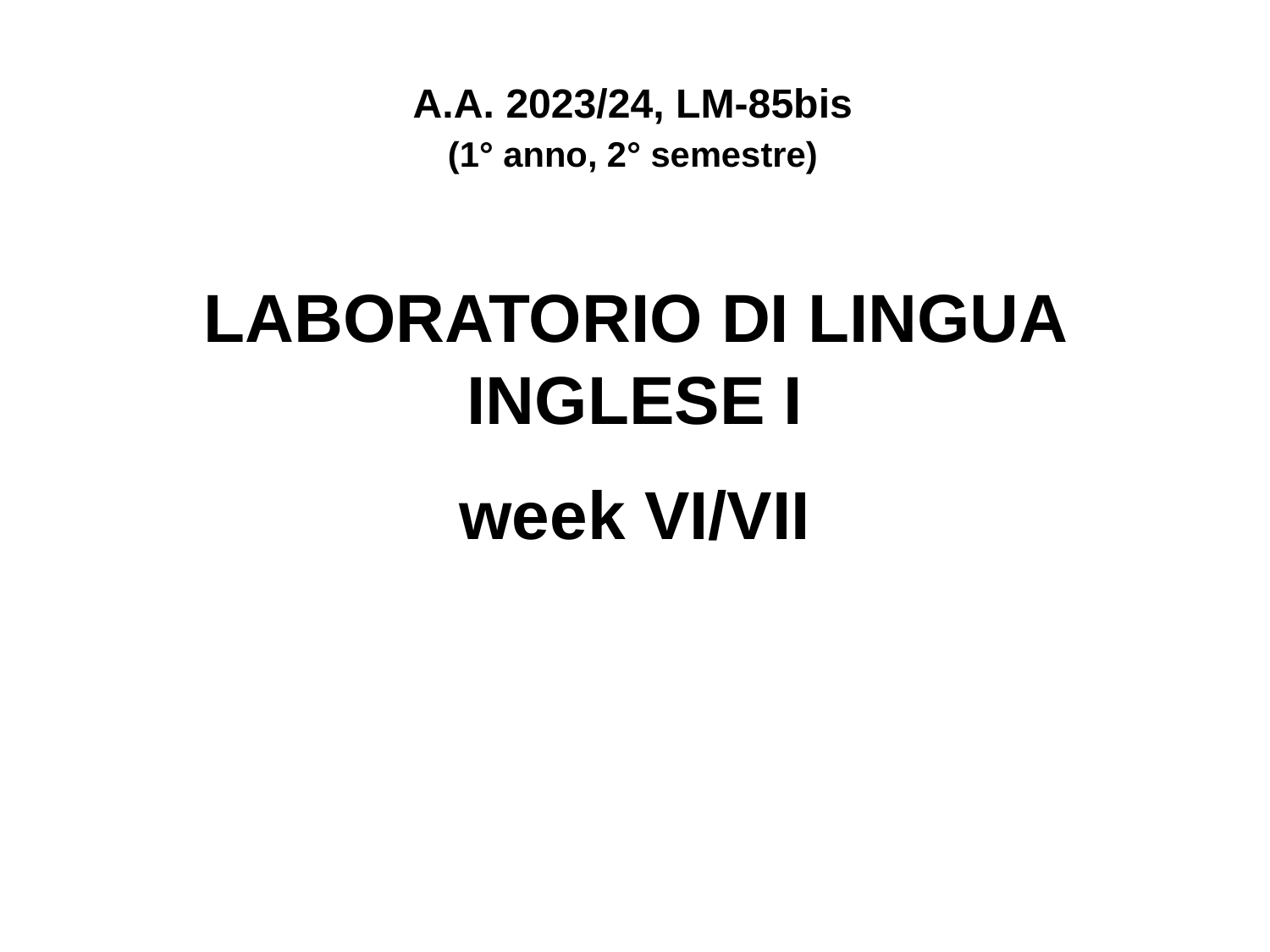

A.A. 2023/24, LM-85bis
(1° anno, 2° semestre)
LABORATORIO DI LINGUA INGLESE I
week VI/VII